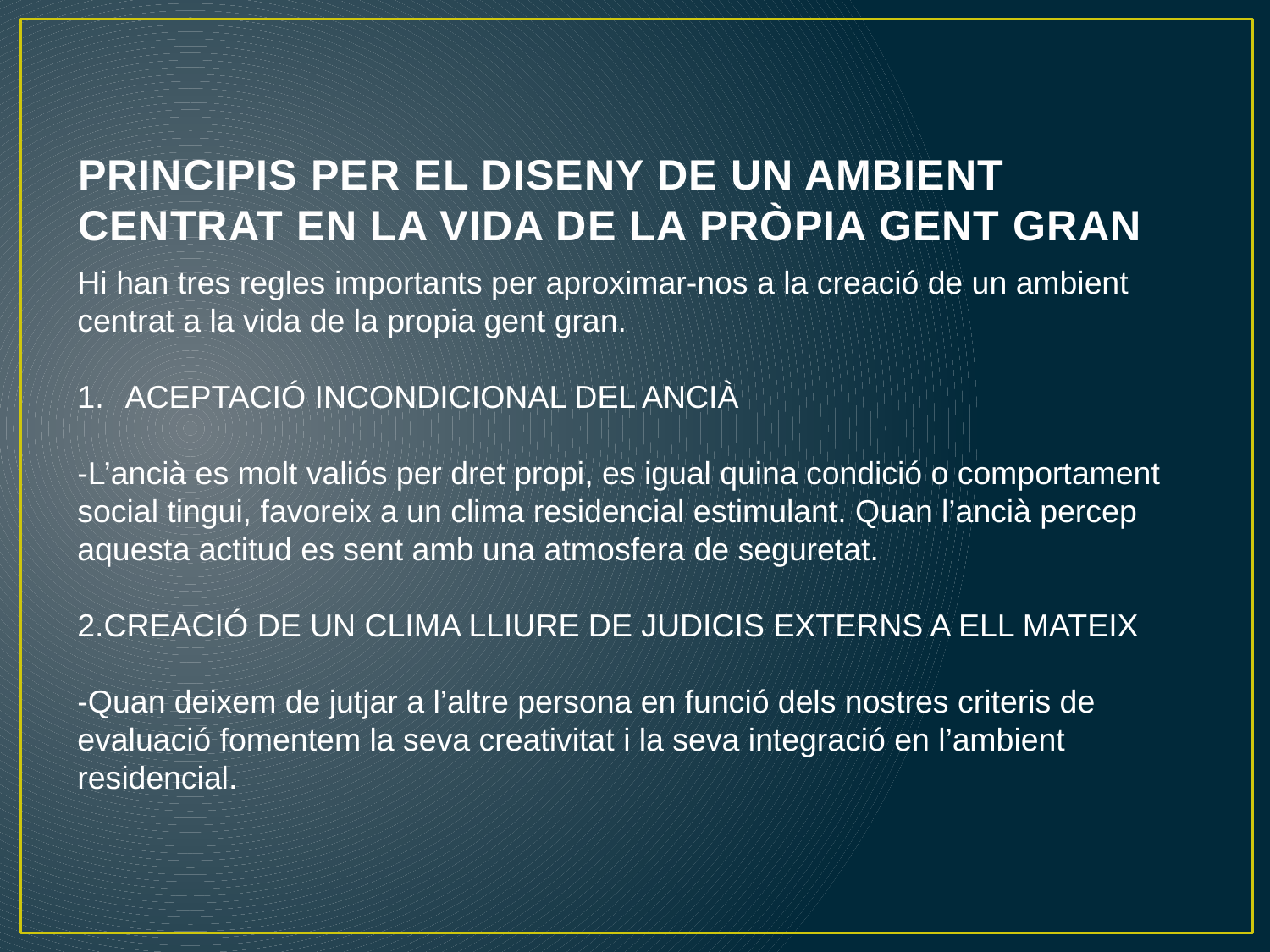

# PRINCIPIS PER EL DISENY DE UN AMBIENT CENTRAT EN LA VIDA DE LA PRÒPIA GENT GRAN
Hi han tres regles importants per aproximar-nos a la creació de un ambient centrat a la vida de la propia gent gran.

ACEPTACIÓ INCONDICIONAL DEL ANCIÀ

-L’ancià es molt valiós per dret propi, es igual quina condició o comportament social tingui, favoreix a un clima residencial estimulant. Quan l’ancià percep aquesta actitud es sent amb una atmosfera de seguretat.

2.CREACIÓ DE UN CLIMA LLIURE DE JUDICIS EXTERNS A ELL MATEIX

-Quan deixem de jutjar a l’altre persona en funció dels nostres criteris de evaluació fomentem la seva creativitat i la seva integració en l’ambient residencial.